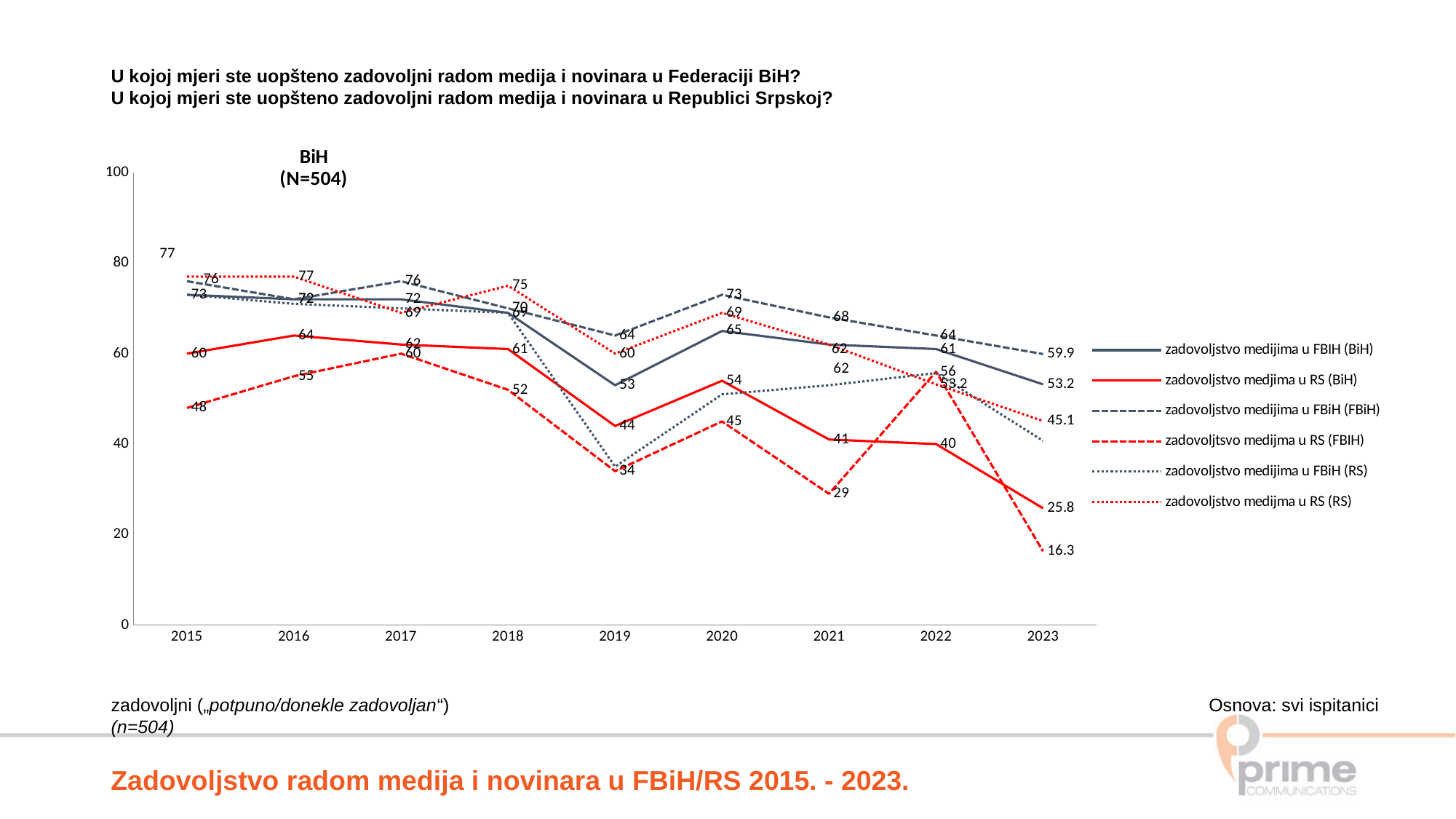

U kojoj mjeri ste uopšteno zadovoljni radom medija i novinara u Federaciji BiH?
U kojoj mjeri ste uopšteno zadovoljni radom medija i novinara u Republici Srpskoj?

### Chart: BiH
(N=504)

| Category |
|---|

### Chart

| Category | zadovoljstvo medijima u FBIH (BiH) | zadovoljstvo medjima u RS (BiH) | zadovoljstvo medijima u FBiH (FBiH) | zadovoljtsvo medijma u RS (FBIH) | zadovoljstvo medijima u FBiH (RS) | zadovoljstvo medijma u RS (RS) |
|---|---|---|---|---|---|---|
| 2015.0 | 73.0 | 60.0 | 76.0 | 48.0 | 73.0 | 77.0 |
| 2016.0 | 72.0 | 64.0 | 72.0 | 55.0 | 71.0 | 77.0 |
| 2017.0 | 72.0 | 62.0 | 76.0 | 60.0 | 70.0 | 69.0 |
| 2018.0 | 69.0 | 61.0 | 70.0 | 52.0 | 69.0 | 75.0 |
| 2019.0 | 53.0 | 44.0 | 64.0 | 34.0 | 35.0 | 60.0 |
| 2020.0 | 65.0 | 54.0 | 73.0 | 45.0 | 51.0 | 69.0 |
| 2021.0 | 62.0 | 41.0 | 68.0 | 29.0 | 53.0 | 62.0 |
| 2022.0 | 61.0 | 40.0 | 64.0 | 56.0 | 55.7 | 53.2 |
| 2023.0 | 53.2 | 25.8 | 59.9 | 16.3 | 40.7 | 45.1 |
zadovoljni („potpuno/donekle zadovoljan“) 	                                                                                                                                                              Osnova: svi ispitanici (n=504)

Zadovoljstvo radom medija i novinara u FBiH/RS 2015. - 2023.